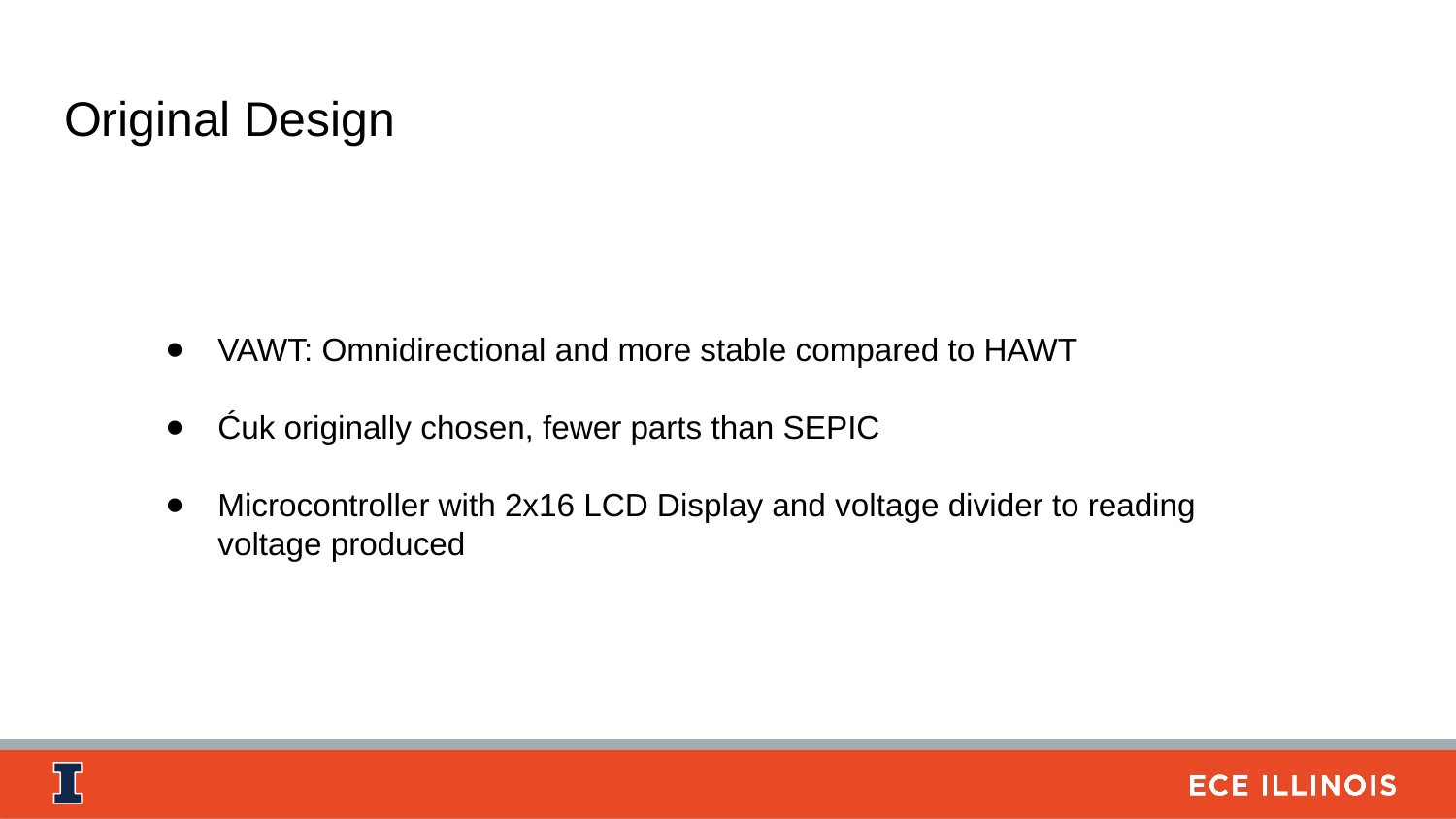

# Original Design
VAWT: Omnidirectional and more stable compared to HAWT

Ćuk originally chosen, fewer parts than SEPIC

Microcontroller with 2x16 LCD Display and voltage divider to reading voltage produced